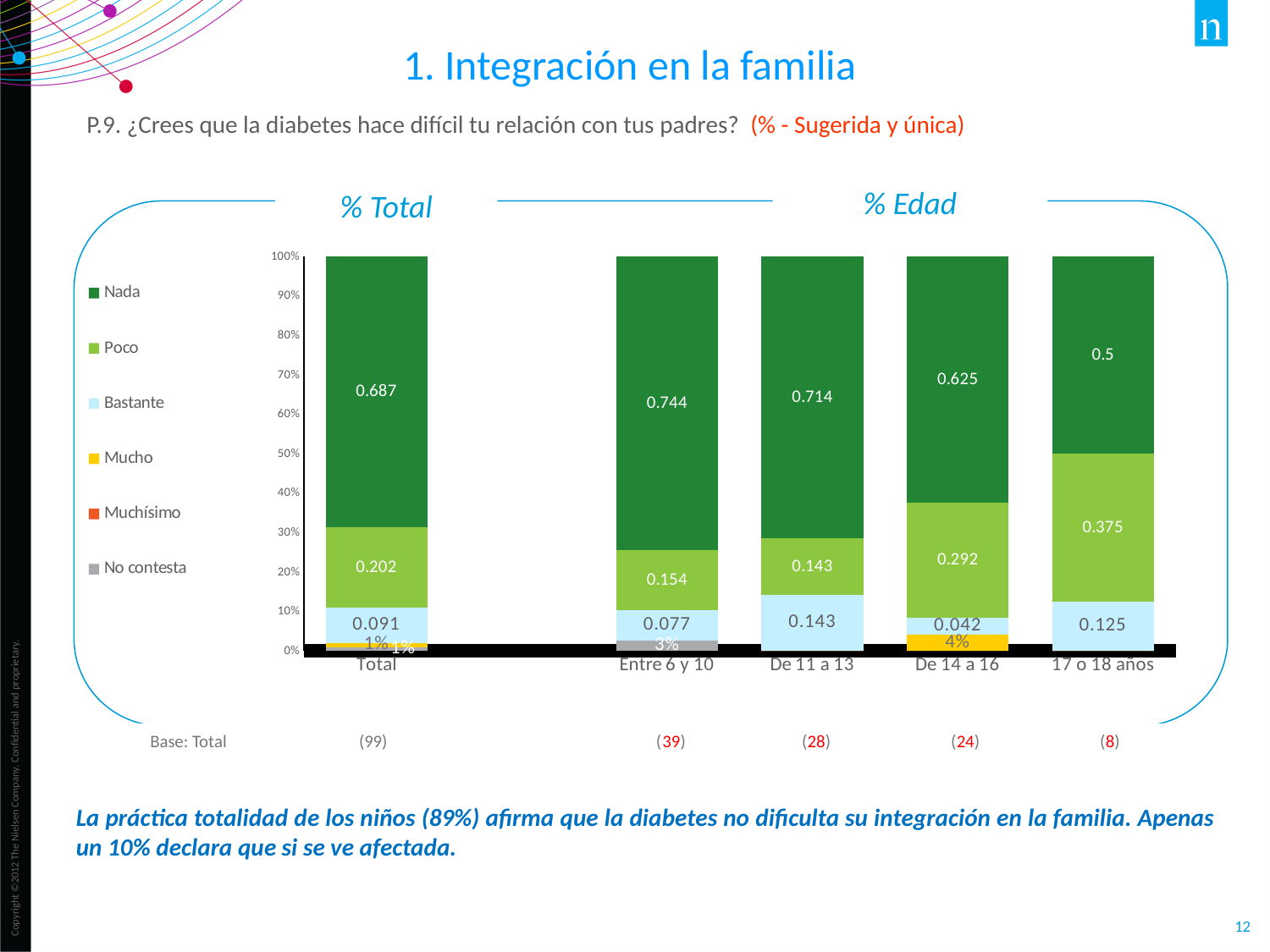

1. Integración en la familia
P.9. ¿Crees que la diabetes hace difícil tu relación con tus padres?  (% - Sugerida y única)
% Edad
% Total

### Chart

| Category | No contesta | Muchísimo | Mucho | Bastante | Poco | Nada |
|---|---|---|---|---|---|---|
| Total | 0.01 | 0.0 | 0.01 | 0.091 | 0.202 | 0.687 |
|  | None | None | None | None | None | None |
| Entre 6 y 10 | 0.026 | 0.0 | 0.0 | 0.077 | 0.154 | 0.744 |
| De 11 a 13 | 0.0 | 0.0 | 0.0 | 0.143 | 0.143 | 0.714 |
| De 14 a 16 | 0.0 | 0.0 | 0.042 | 0.042 | 0.292 | 0.625 |
| 17 o 18 años | 0.0 | 0.0 | 0.0 | 0.125 | 0.375 | 0.5 |
Base: Total                                 (99)                                                                   (39)                             (28)                              (24)                              (8)
La práctica totalidad de los niños (89%) afirma que la diabetes no dificulta su integración en la familia. Apenas un 10% declara que si se ve afectada.